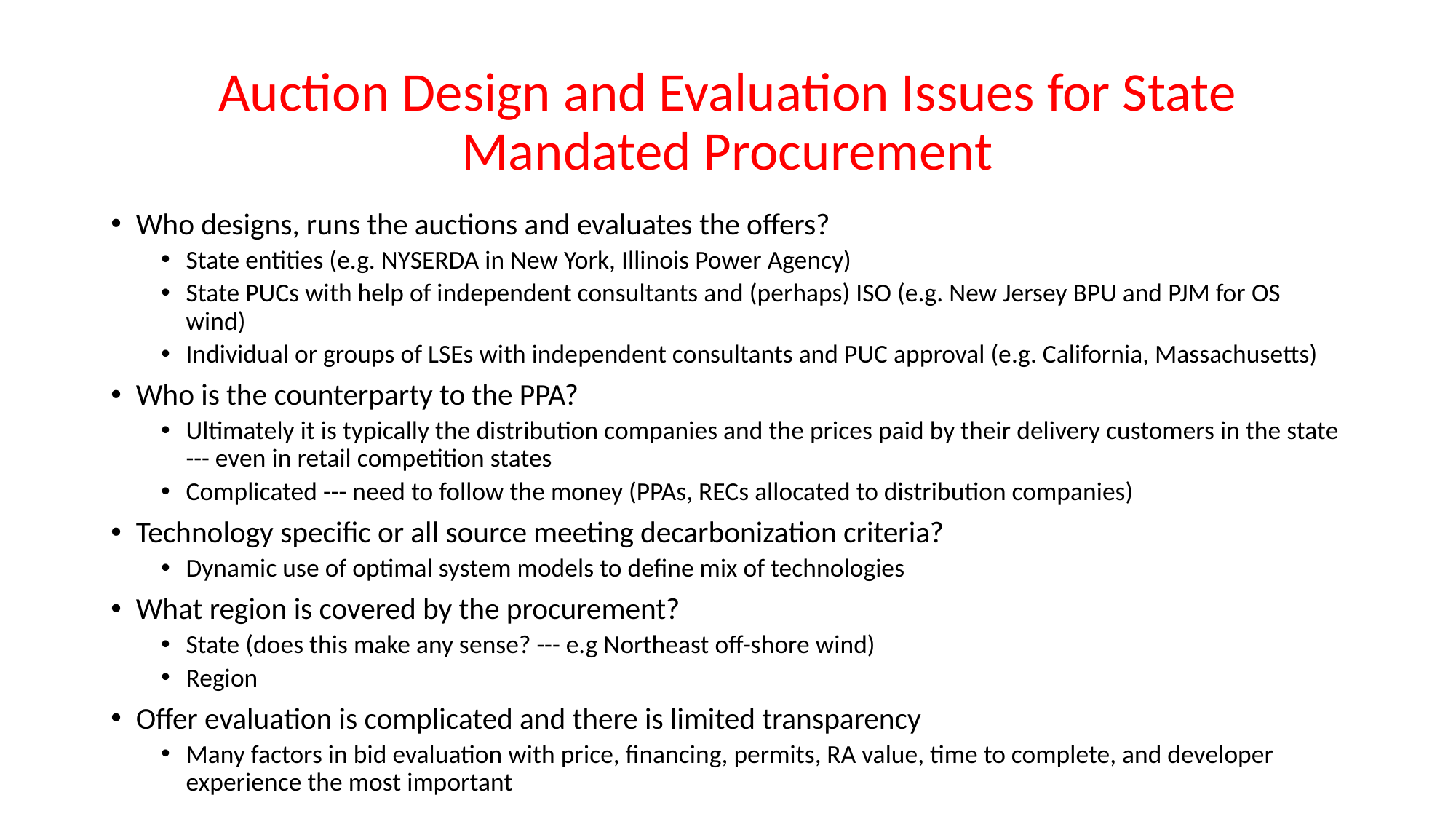

# Auction Design and Evaluation Issues for State Mandated Procurement
Who designs, runs the auctions and evaluates the offers?
State entities (e.g. NYSERDA in New York, Illinois Power Agency)
State PUCs with help of independent consultants and (perhaps) ISO (e.g. New Jersey BPU and PJM for OS wind)
Individual or groups of LSEs with independent consultants and PUC approval (e.g. California, Massachusetts)
Who is the counterparty to the PPA?
Ultimately it is typically the distribution companies and the prices paid by their delivery customers in the state --- even in retail competition states
Complicated --- need to follow the money (PPAs, RECs allocated to distribution companies)
Technology specific or all source meeting decarbonization criteria?
Dynamic use of optimal system models to define mix of technologies
What region is covered by the procurement?
State (does this make any sense? --- e.g Northeast off-shore wind)
Region
Offer evaluation is complicated and there is limited transparency
Many factors in bid evaluation with price, financing, permits, RA value, time to complete, and developer experience the most important